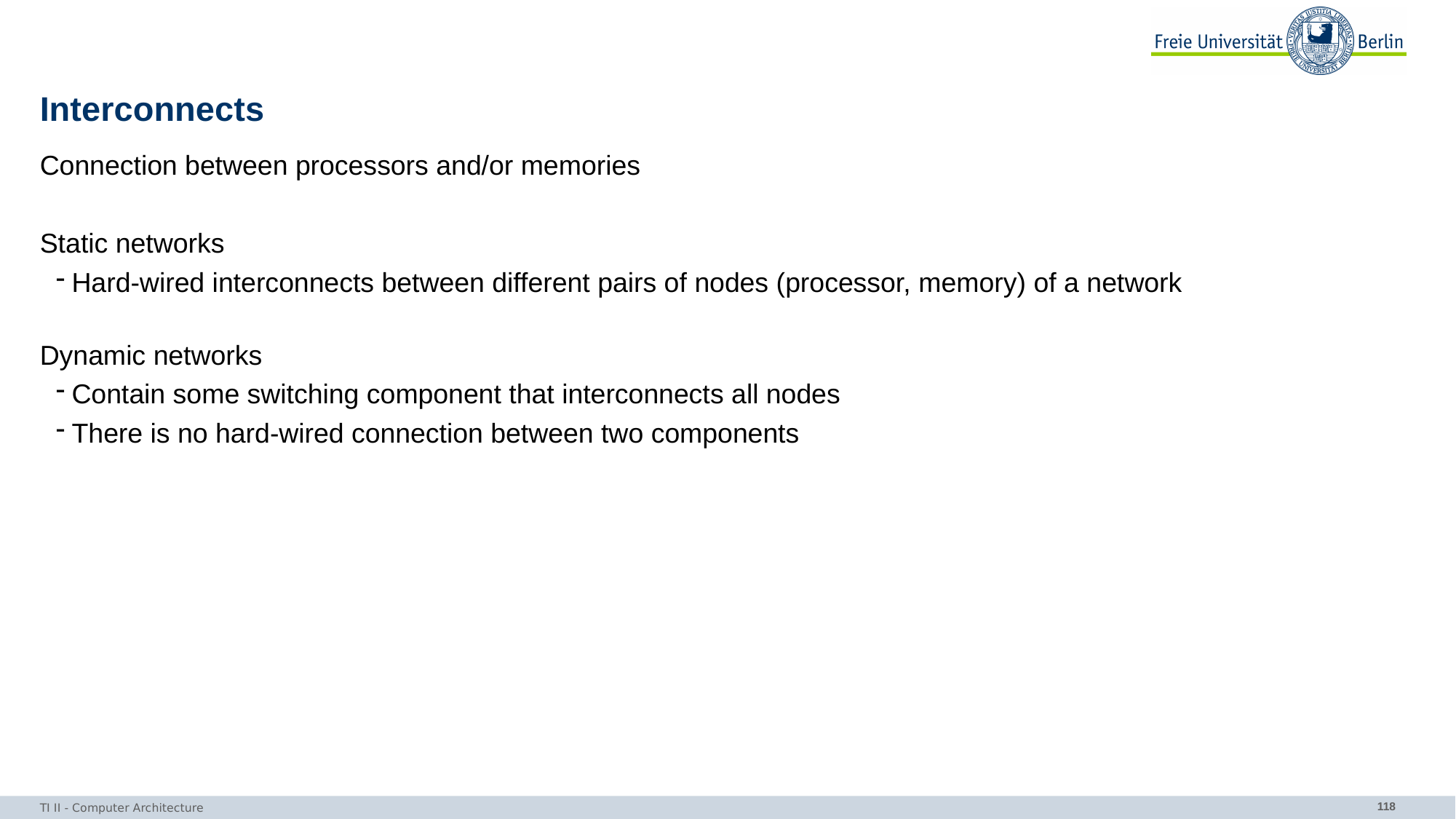

# Interconnects
Connection between processors and/or memories

Static networks
Hard-wired interconnects between different pairs of nodes (processor, memory) of a network
Dynamic networks
Contain some switching component that interconnects all nodes
There is no hard-wired connection between two components
TI II - Computer Architecture